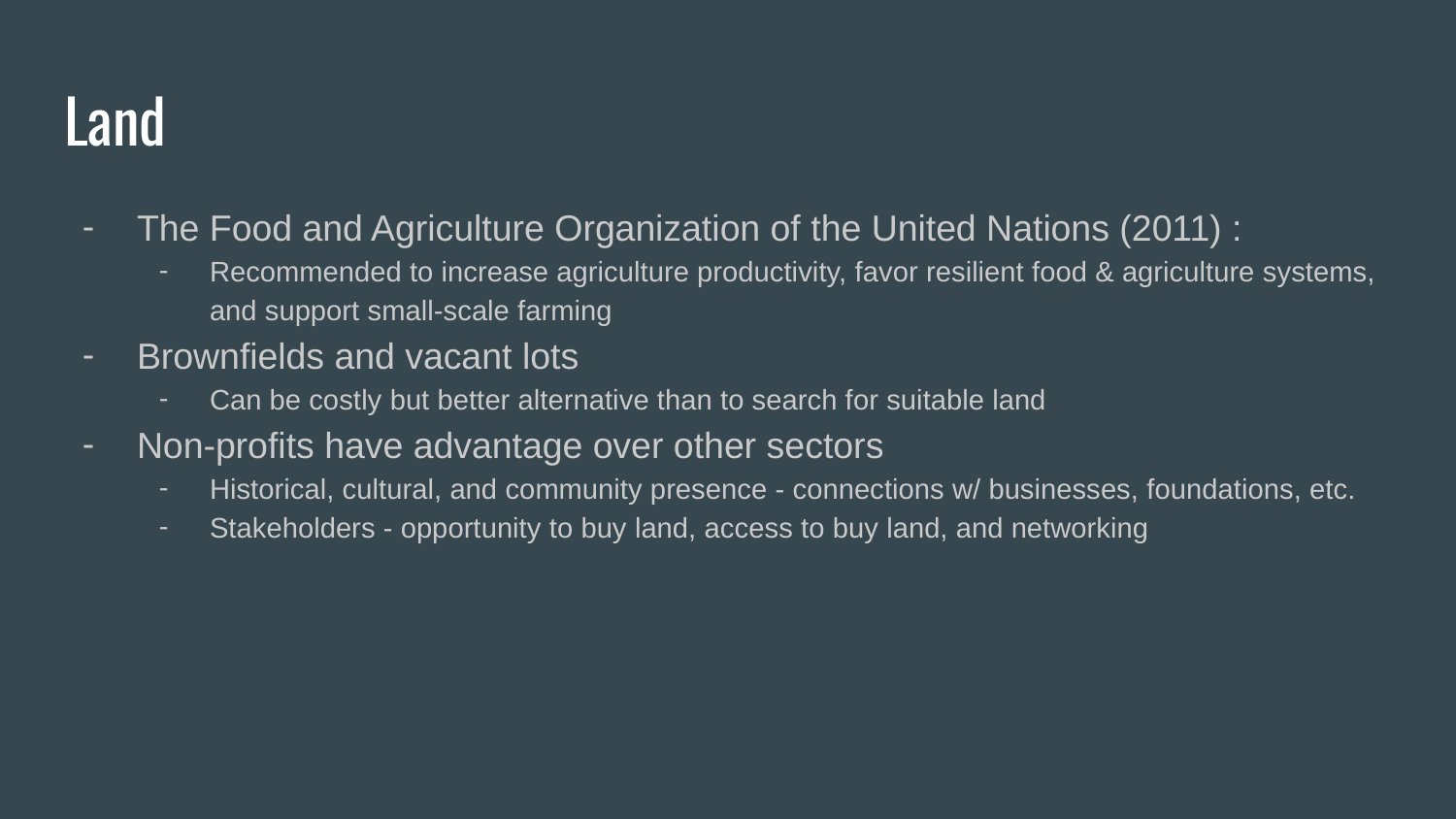

# Land
The Food and Agriculture Organization of the United Nations (2011) :
Recommended to increase agriculture productivity, favor resilient food & agriculture systems, and support small-scale farming
Brownfields and vacant lots
Can be costly but better alternative than to search for suitable land
Non-profits have advantage over other sectors
Historical, cultural, and community presence - connections w/ businesses, foundations, etc.
Stakeholders - opportunity to buy land, access to buy land, and networking